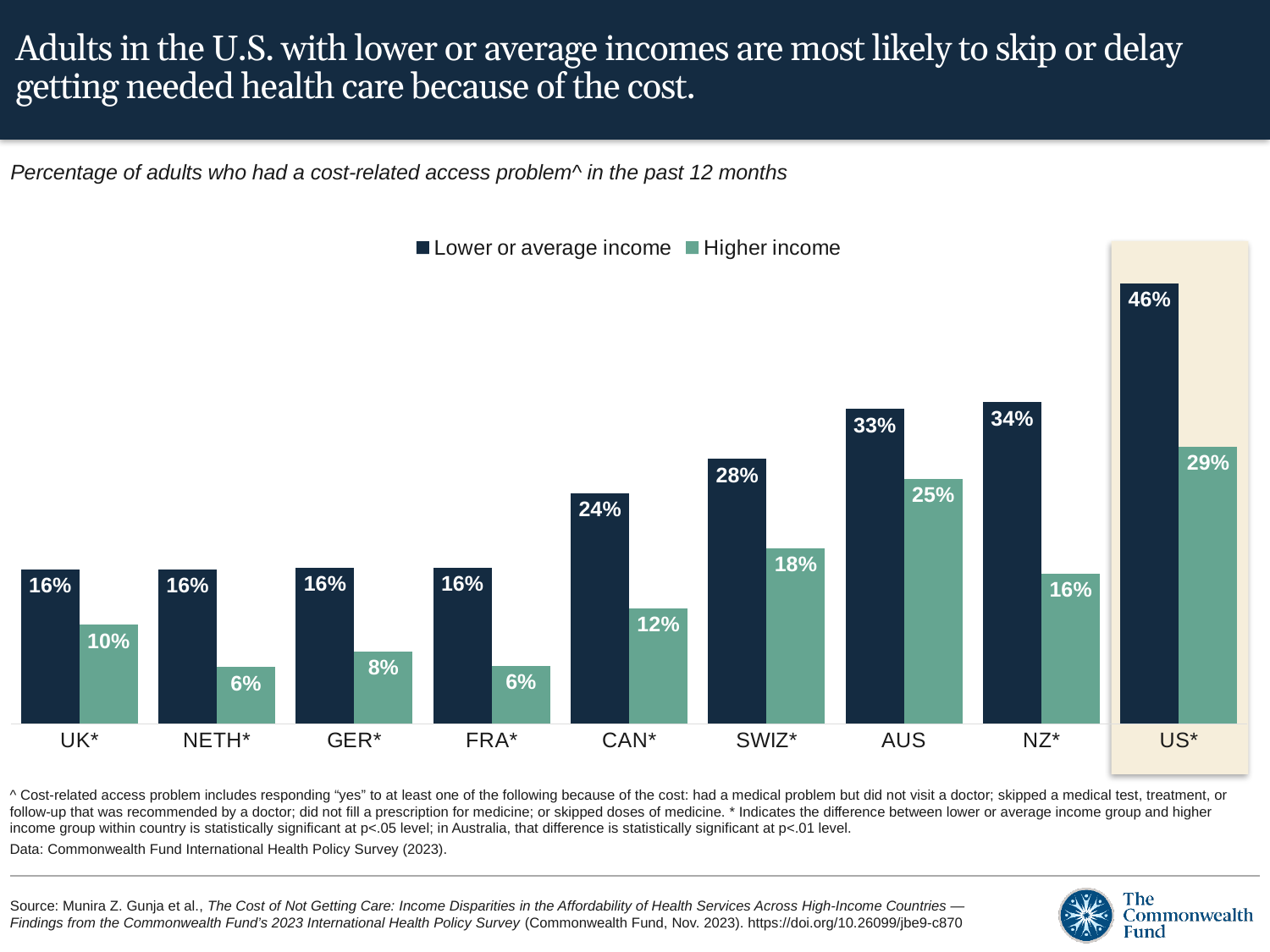

# Adults in the U.S. with lower or average incomes are most likely to skip or delay getting needed health care because of the cost.
Percentage of adults who had a cost-related access problem^ in the past 12 months

### Chart

| Category | Lower or average income | Higher income |
|---|---|---|
| UK* | 0.1609 | 0.1031 |
| NETH* | 0.1611 | 0.059 |
| GER* | 0.1623 | 0.0755 |
| FRA* | 0.1627 | 0.0604 |
| CAN* | 0.24 | 0.12 |
| SWIZ* | 0.276 | 0.1829 |
| AUS | 0.3278 | 0.2548 |
| NZ* | 0.335 | 0.1566 |
| US* | 0.4586 | 0.2886 |
^ Cost-related access problem includes responding “yes” to at least one of the following because of the cost: had a medical problem but did not visit a doctor; skipped a medical test, treatment, or follow-up that was recommended by a doctor; did not fill a prescription for medicine; or skipped doses of medicine. * Indicates the difference between lower or average income group and higher income group within country is statistically significant at p<.05 level; in Australia, that difference is statistically significant at p<.01 level.
Data: Commonwealth Fund International Health Policy Survey (2023).